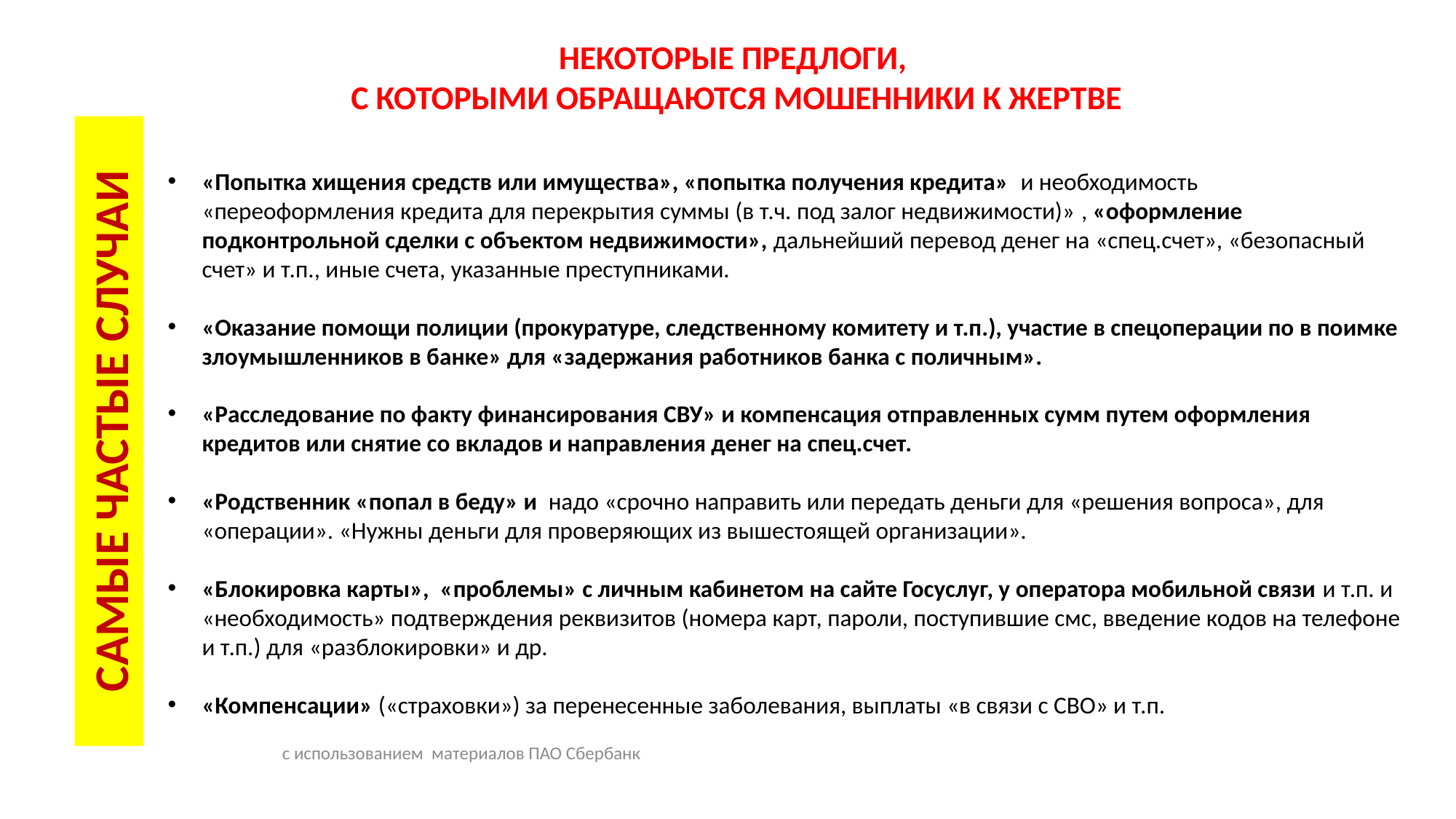

НЕКОТОРЫЕ ПРЕДЛОГИ,
С КОТОРЫМИ ОБРАЩАЮТСЯ МОШЕННИКИ К ЖЕРТВЕ

«Попытка хищения средств или имущества», «попытка получения кредита»  и необходимость  «переоформления кредита для перекрытия суммы (в т.ч. под залог недвижимости)» , «оформление подконтрольной сделки с объектом недвижимости», дальнейший перевод денег на «спец.счет», «безопасный счет» и т.п., иные счета, указанные преступниками.

«Оказание помощи полиции (прокуратуре, следственному комитету и т.п.), участие в спецоперации по в поимке злоумышленников в банке» для «задержания работников банка с поличным».

«Расследование по факту финансирования СВУ» и компенсация отправленных сумм путем оформления кредитов или снятие со вкладов и направления денег на спец.счет.

«Родственник «попал в беду» и  надо «срочно направить или передать деньги для «решения вопроса», для «операции». «Нужны деньги для проверяющих из вышестоящей организации».

«Блокировка карты»,  «проблемы» с личным кабинетом на сайте Госуслуг, у оператора мобильной связи и т.п. и «необходимость» подтверждения реквизитов (номера карт, пароли, поступившие смс, введение кодов на телефоне и т.п.) для «разблокировки» и др.

«Компенсации» («страховки») за перенесенные заболевания, выплаты «в связи с СВО» и т.п.
САМЫЕ ЧАСТЫЕ СЛУЧАИ
с использованием  материалов ПАО Сбербанк